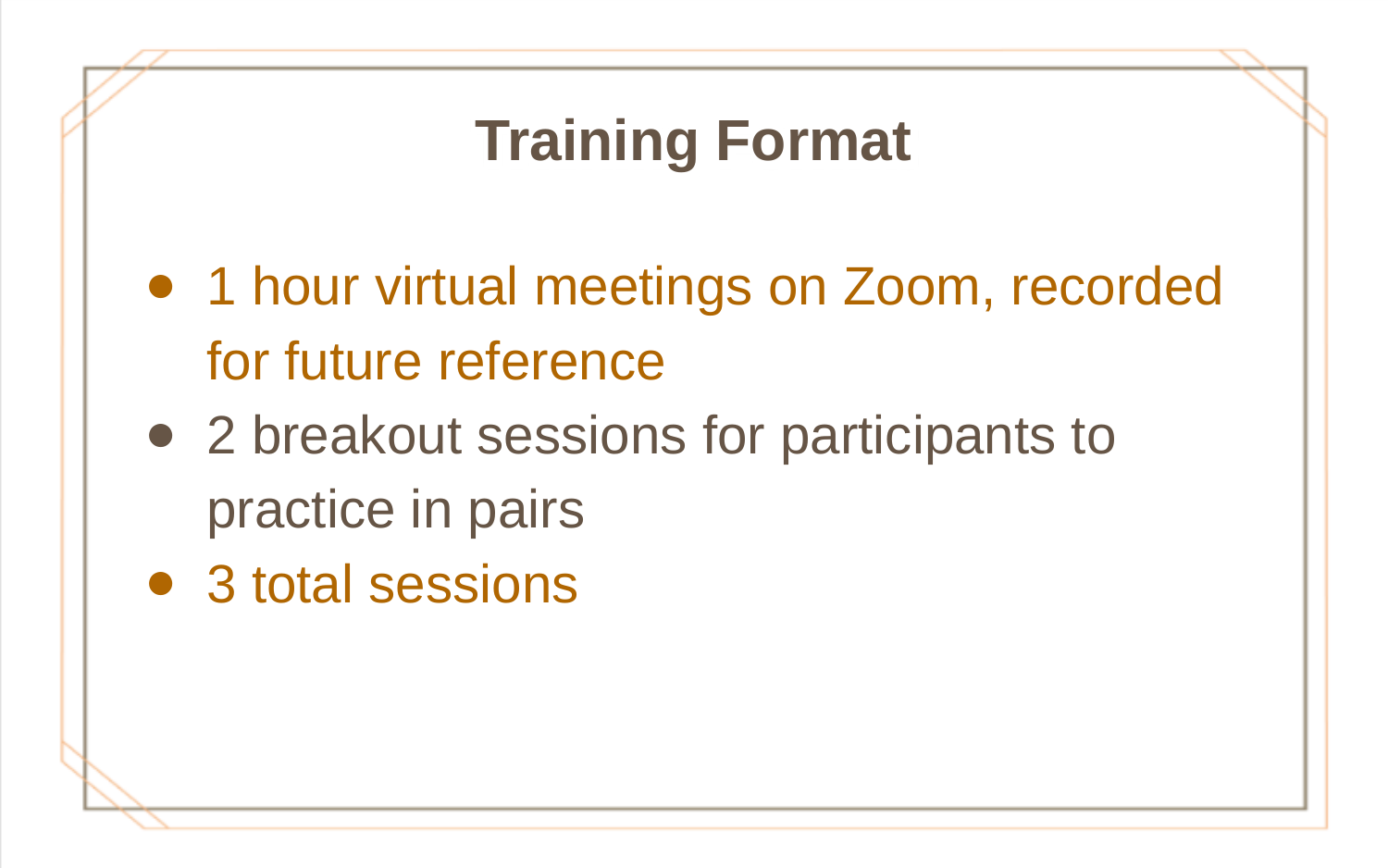

# Training Format
1 hour virtual meetings on Zoom, recorded for future reference
2 breakout sessions for participants to practice in pairs
3 total sessions